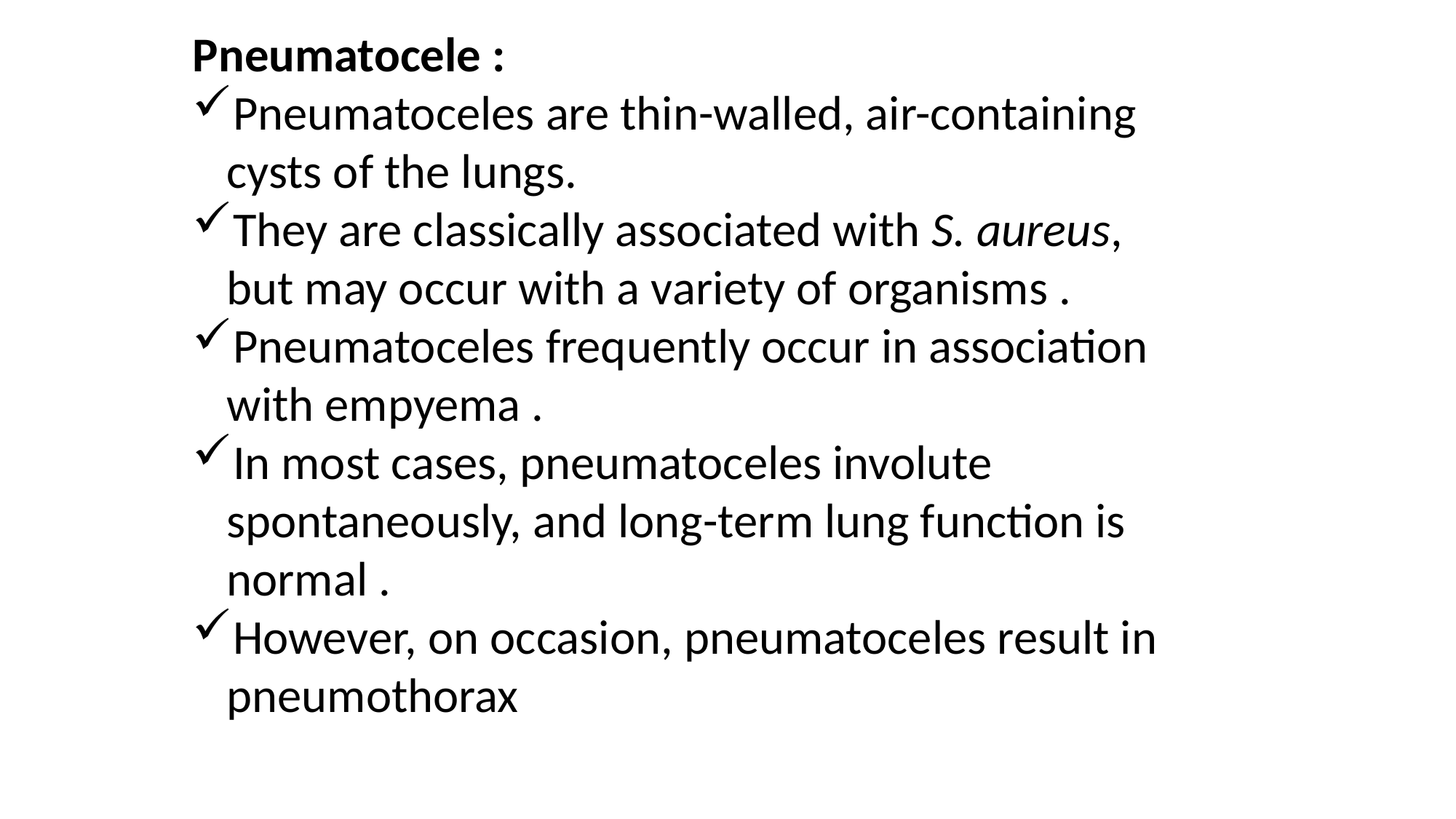

Pneumatocele :
Pneumatoceles are thin-walled, air-containing cysts of the lungs.
They are classically associated with S. aureus, but may occur with a variety of organisms .
Pneumatoceles frequently occur in association with empyema .
In most cases, pneumatoceles involute spontaneously, and long-term lung function is normal .
However, on occasion, pneumatoceles result in pneumothorax